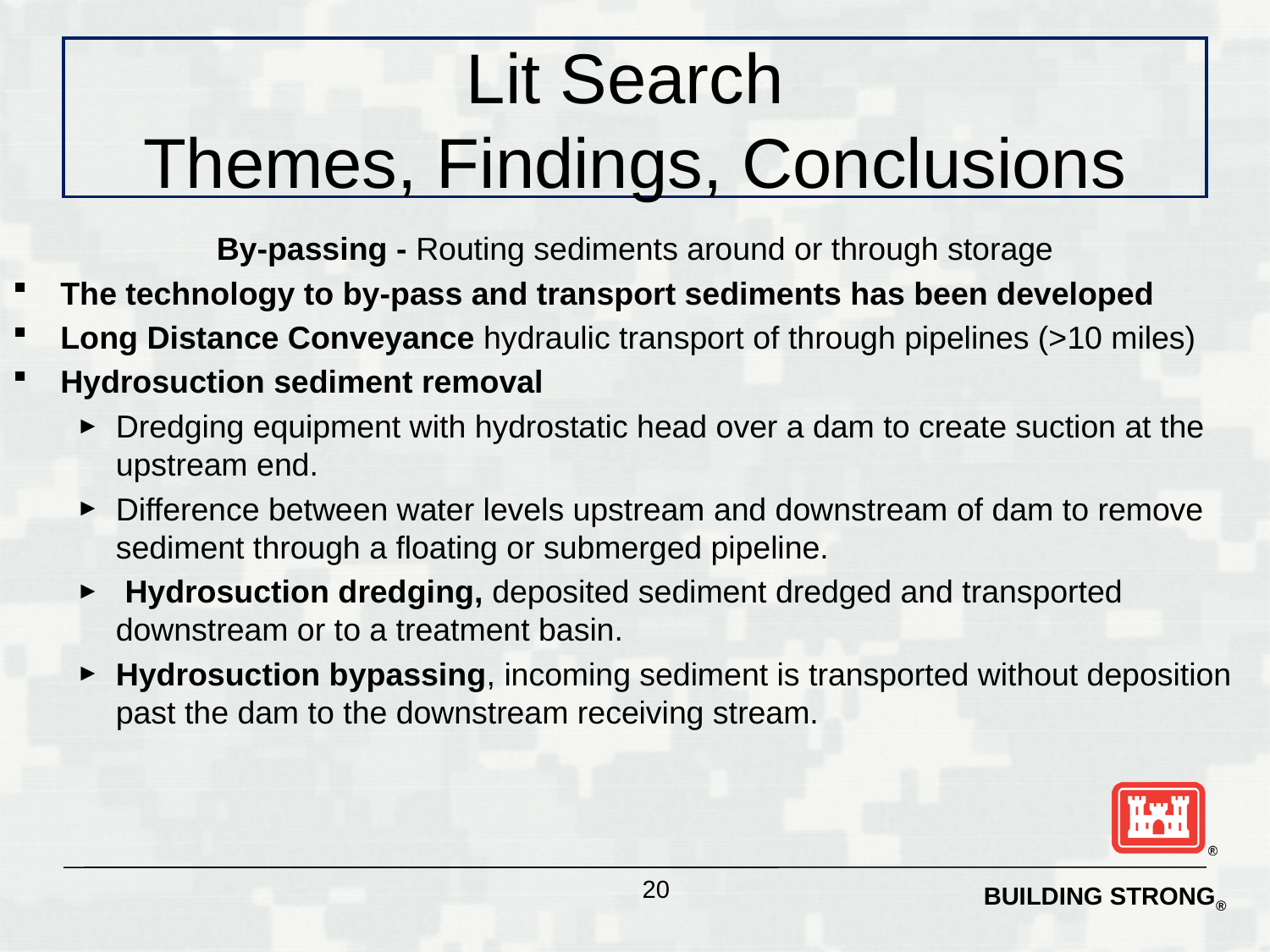

# Lit Search Themes, Findings, Conclusions
By-passing - Routing sediments around or through storage
The technology to by-pass and transport sediments has been developed
Long Distance Conveyance hydraulic transport of through pipelines (>10 miles)
Hydrosuction sediment removal
Dredging equipment with hydrostatic head over a dam to create suction at the upstream end.
Difference between water levels upstream and downstream of dam to remove sediment through a floating or submerged pipeline.
 Hydrosuction dredging, deposited sediment dredged and transported downstream or to a treatment basin.
Hydrosuction bypassing, incoming sediment is transported without deposition past the dam to the downstream receiving stream.

20